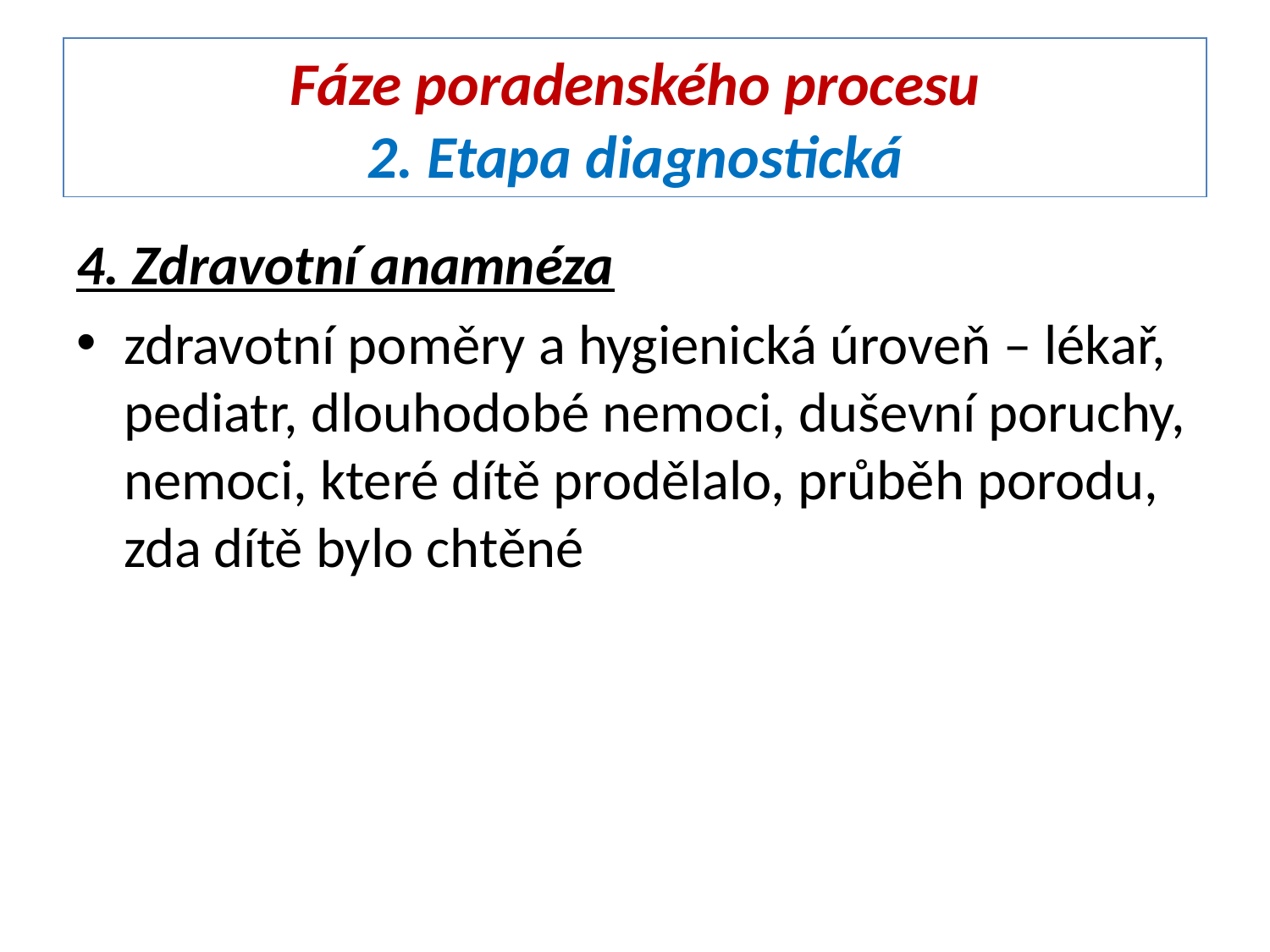

# Fáze poradenského procesu 2. Etapa diagnostická
4. Zdravotní anamnéza
zdravotní poměry a hygienická úroveň – lékař, pediatr, dlouhodobé nemoci, duševní poruchy, nemoci, které dítě prodělalo, průběh porodu, zda dítě bylo chtěné